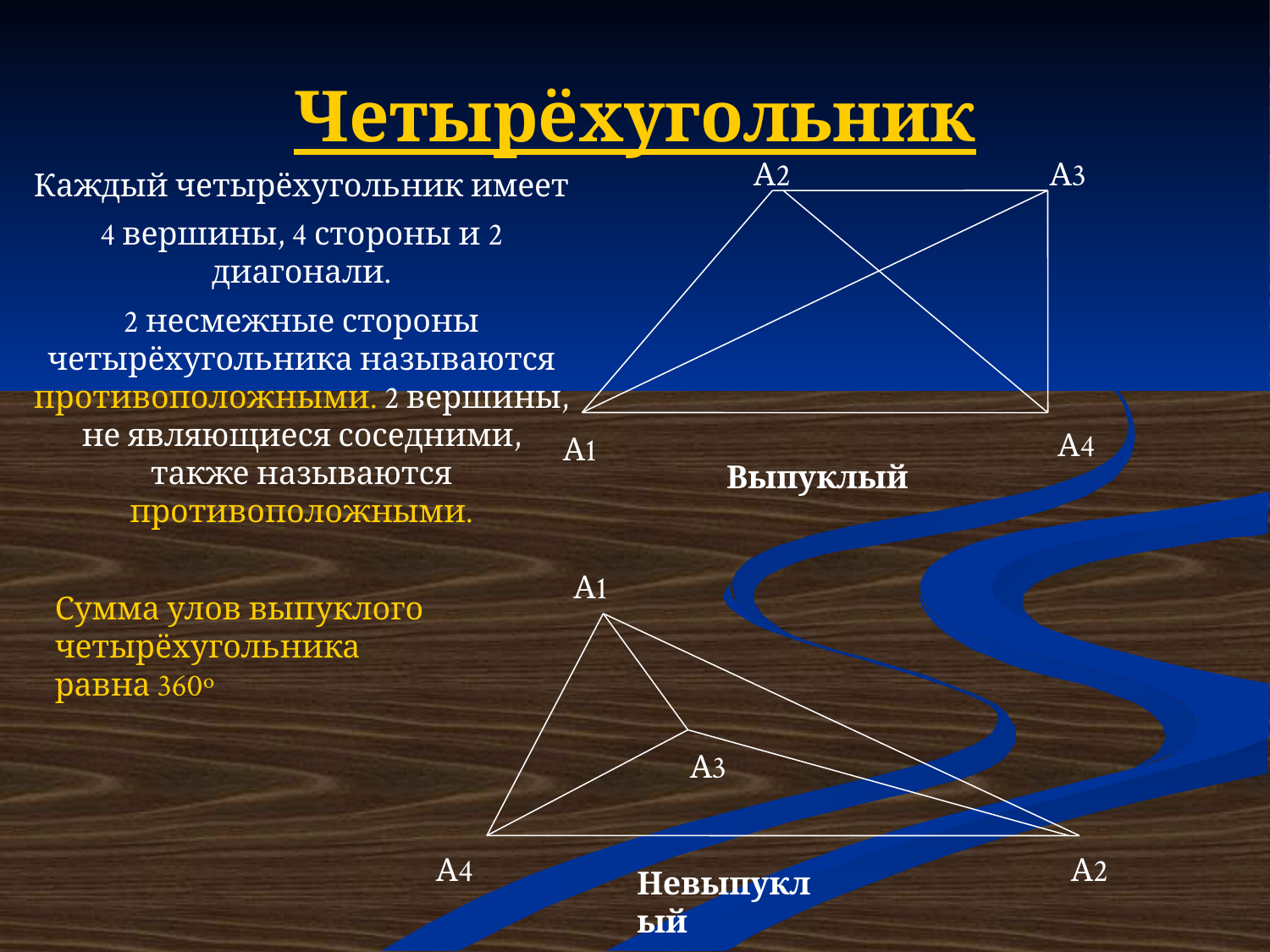

# Четырёхугольник
А2
А3
Каждый четырёхугольник имеет
4 вершины, 4 стороны и 2 диагонали.
2 несмежные стороны четырёхугольника называются противоположными. 2 вершины, не являющиеся соседними, также называются противоположными.

А4

А1
Выпуклый
А1

Сумма улов выпуклого четырёхугольника равна 360º

А3

А4

А2

Невыпуклый